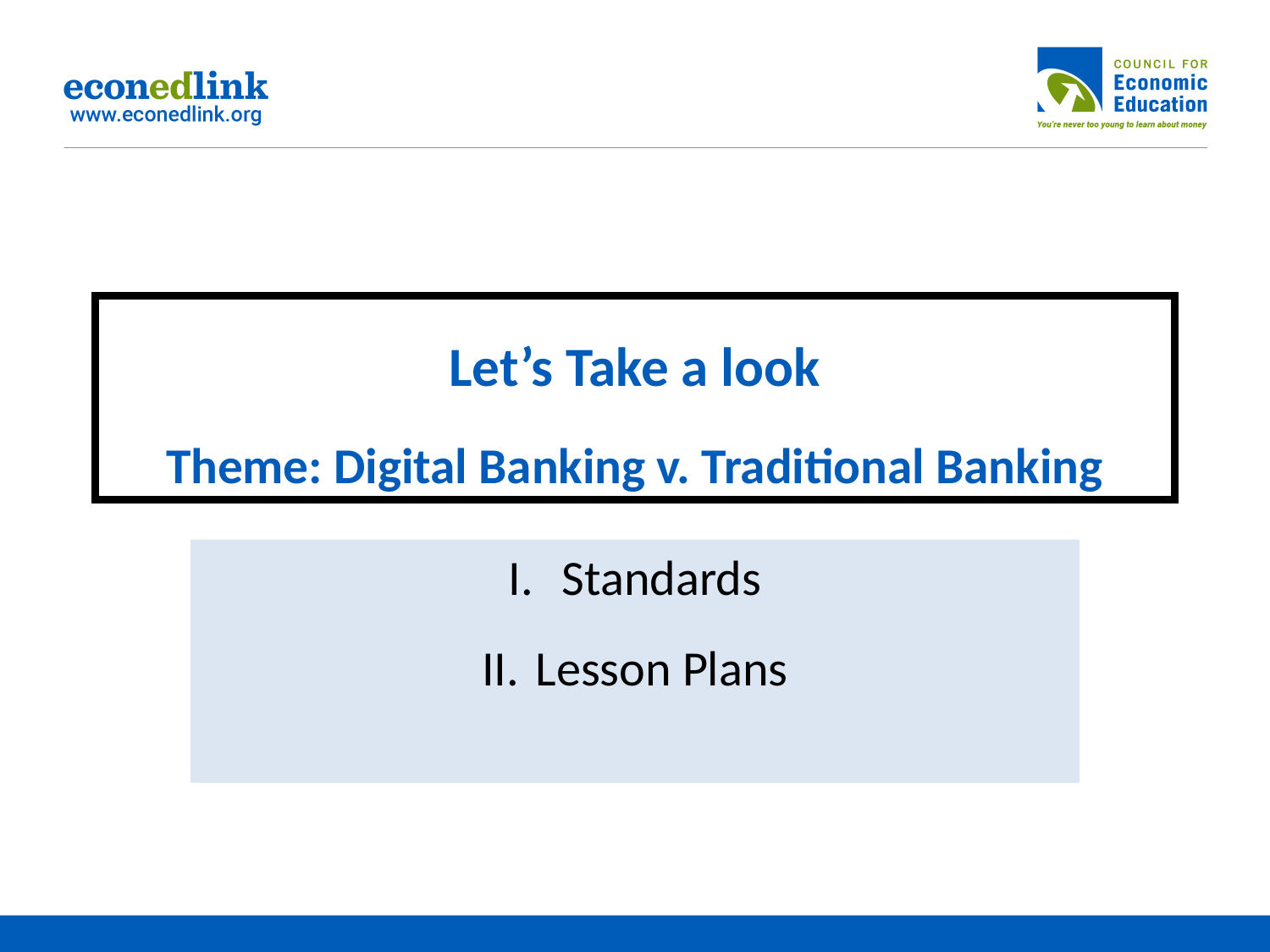

# Let’s Take a look Theme: Digital Banking v. Traditional Banking
Standards
Lesson Plans